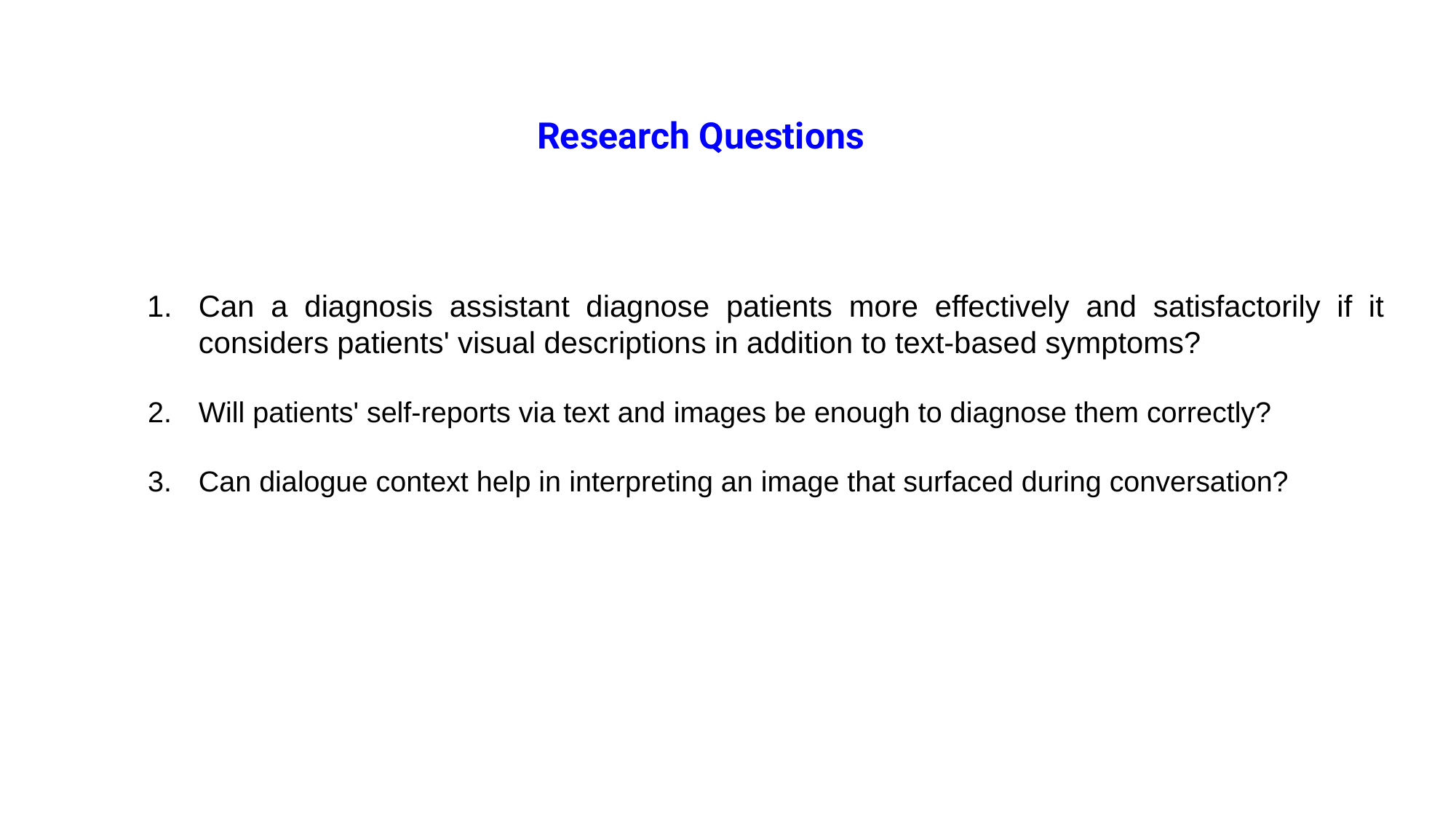

Research Questions
Can a diagnosis assistant diagnose patients more effectively and satisfactorily if it considers patients' visual descriptions in addition to text-based symptoms?

Will patients' self-reports via text and images be enough to diagnose them correctly?

Can dialogue context help in interpreting an image that surfaced during conversation?